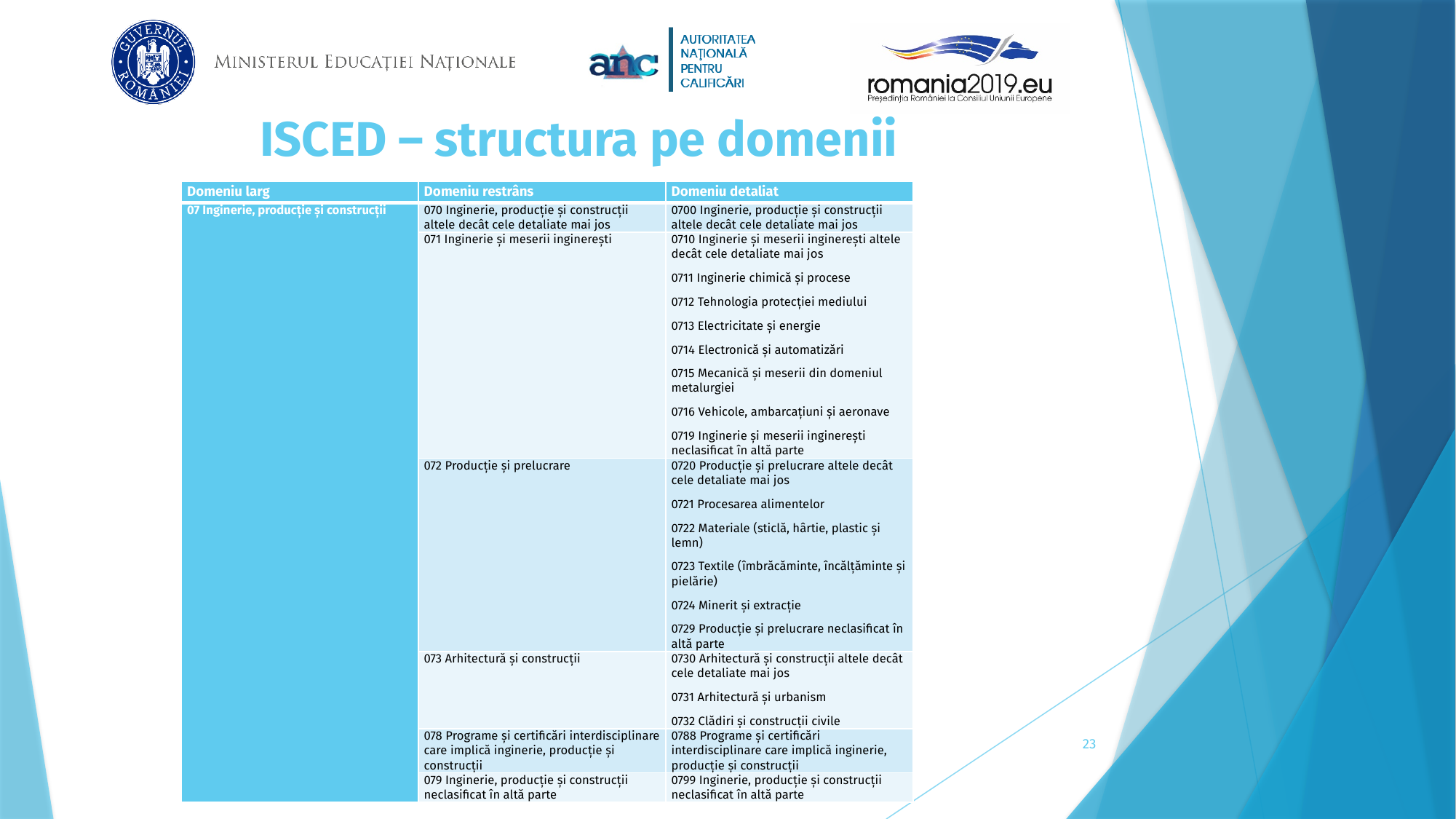

# ISCED – structura pe domenii
| Domeniu larg | Domeniu restrâns | Domeniu detaliat |
| --- | --- | --- |
| 07 Inginerie, producție și construcții | 070 Inginerie, producție și construcții altele decât cele detaliate mai jos | 0700 Inginerie, producție și construcții altele decât cele detaliate mai jos |
|  | 071 Inginerie și meserii inginerești | 0710 Inginerie și meserii inginerești altele decât cele detaliate mai jos 0711 Inginerie chimică și procese 0712 Tehnologia protecției mediului 0713 Electricitate și energie 0714 Electronică și automatizări 0715 Mecanică și meserii din domeniul metalurgiei 0716 Vehicole, ambarcațiuni și aeronave 0719 Inginerie și meserii inginerești neclasificat în altă parte |
|  | 072 Producție și prelucrare | 0720 Producție și prelucrare altele decât cele detaliate mai jos 0721 Procesarea alimentelor 0722 Materiale (sticlă, hârtie, plastic și lemn) 0723 Textile (îmbrăcăminte, încălțăminte și pielărie) 0724 Minerit și extracție 0729 Producție și prelucrare neclasificat în altă parte |
|  | 073 Arhitectură și construcții | 0730 Arhitectură și construcții altele decât cele detaliate mai jos 0731 Arhitectură și urbanism 0732 Clădiri și construcții civile |
|  | 078 Programe și certificări interdisciplinare care implică inginerie, producție și construcții | 0788 Programe și certificări interdisciplinare care implică inginerie, producție și construcții |
|  | 079 Inginerie, producție și construcții neclasificat în altă parte | 0799 Inginerie, producție și construcții neclasificat în altă parte |
23